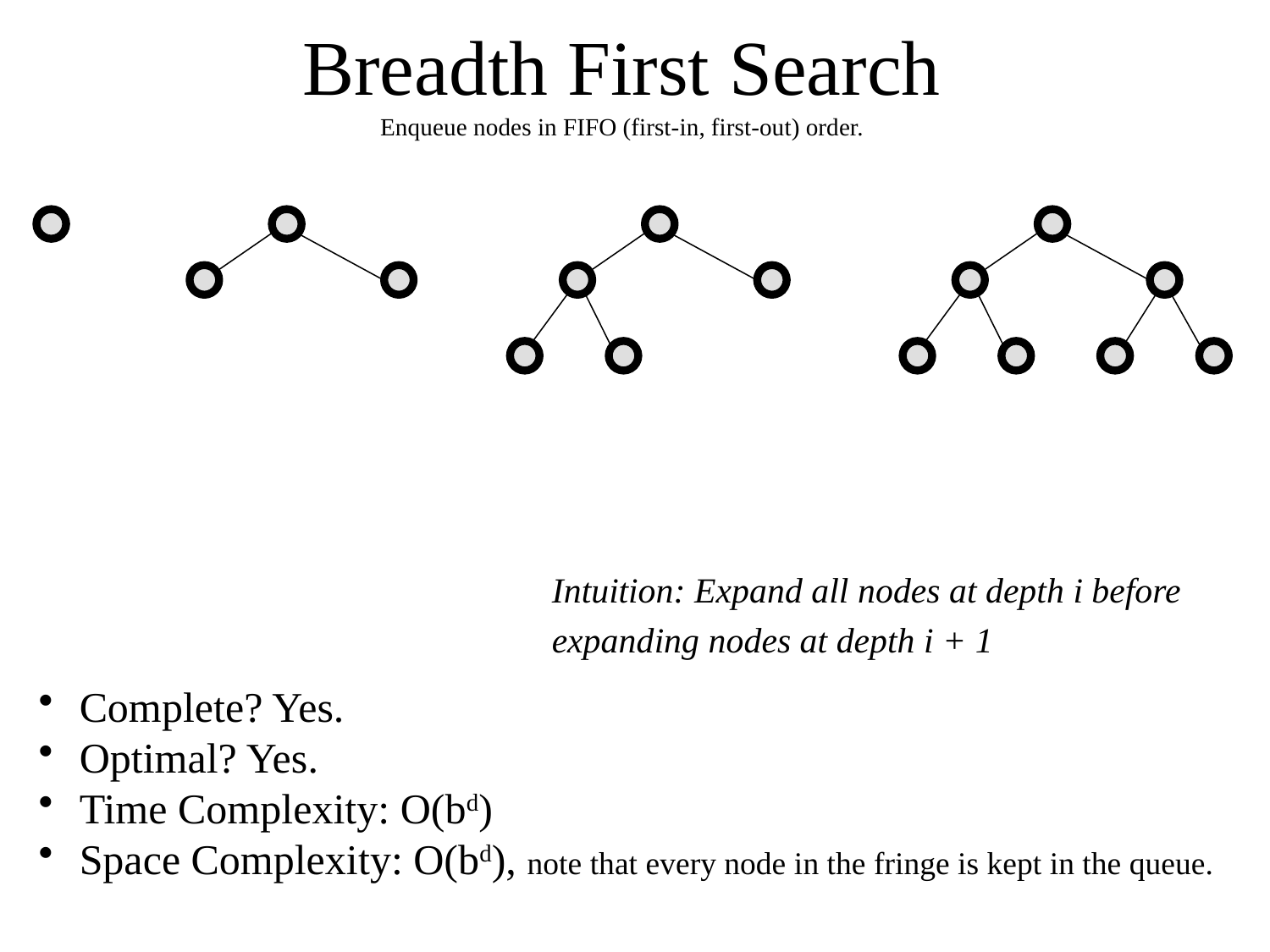

# Breadth First Search Enqueue nodes in FIFO (first-in, first-out) order.

Intuition: Expand all nodes at depth i before expanding nodes at depth i + 1
 Complete? Yes.
 Optimal? Yes.
 Time Complexity: O(bd)
 Space Complexity: O(bd), note that every node in the fringe is kept in the queue.